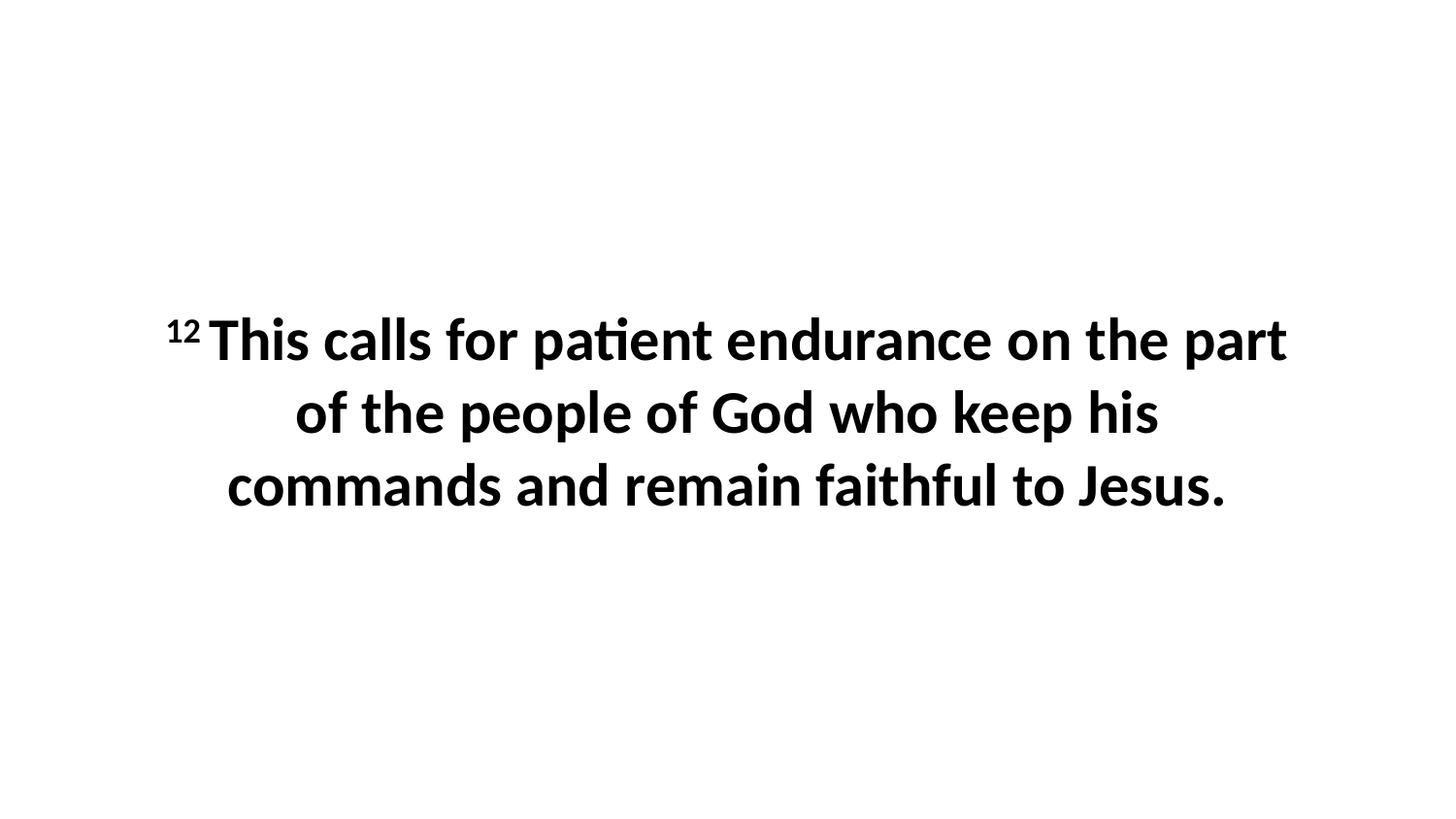

12 This calls for patient endurance on the part of the people of God who keep his commands and remain faithful to Jesus.